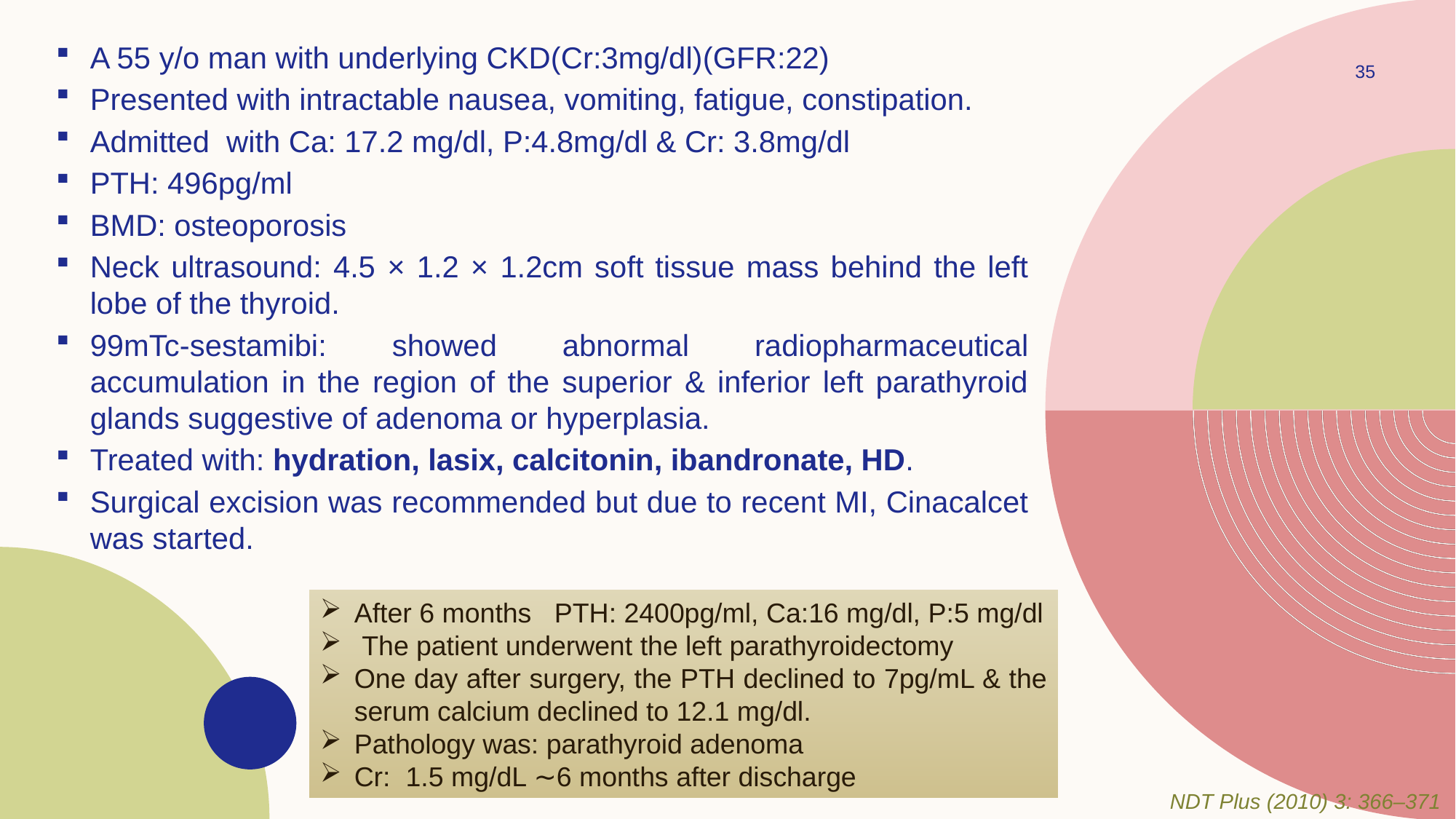

A 55 y/o man with underlying CKD(Cr:3mg/dl)(GFR:22)
Presented with intractable nausea, vomiting, fatigue, constipation.
Admitted  with Ca: 17.2 mg/dl, P:4.8mg/dl & Cr: 3.8mg/dl
PTH: 496pg/ml
BMD: osteoporosis
Neck ultrasound: 4.5 × 1.2 × 1.2cm soft tissue mass behind the left lobe of the thyroid.
99mTc-sestamibi: showed abnormal radiopharmaceutical accumulation in the region of the superior & inferior left parathyroid glands suggestive of adenoma or hyperplasia.
Treated with: hydration, lasix, calcitonin, ibandronate, HD.
Surgical excision was recommended but due to recent MI, Cinacalcet was started.

35
After 6 months   PTH: 2400pg/ml, Ca:16 mg/dl, P:5 mg/dl
 The patient underwent the left parathyroidectomy
One day after surgery, the PTH declined to 7pg/mL & the serum calcium declined to 12.1 mg/dl.
Pathology was: parathyroid adenoma
Cr:  1.5 mg/dL ∼6 months after discharge
NDT Plus (2010) 3: 366–371